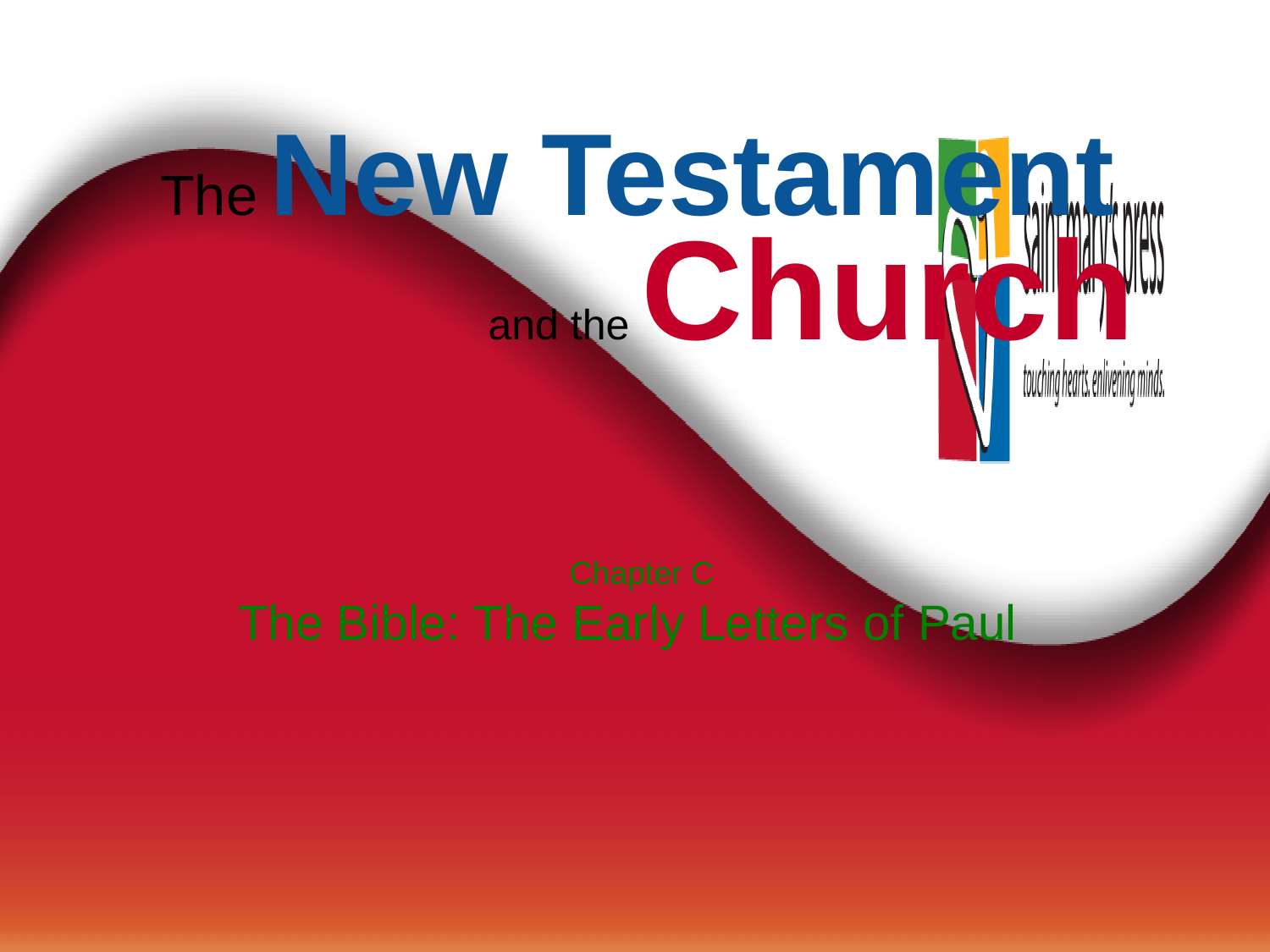

# The New Testament
and the Church
Chapter C
The Bible: The Early Letters of Paul